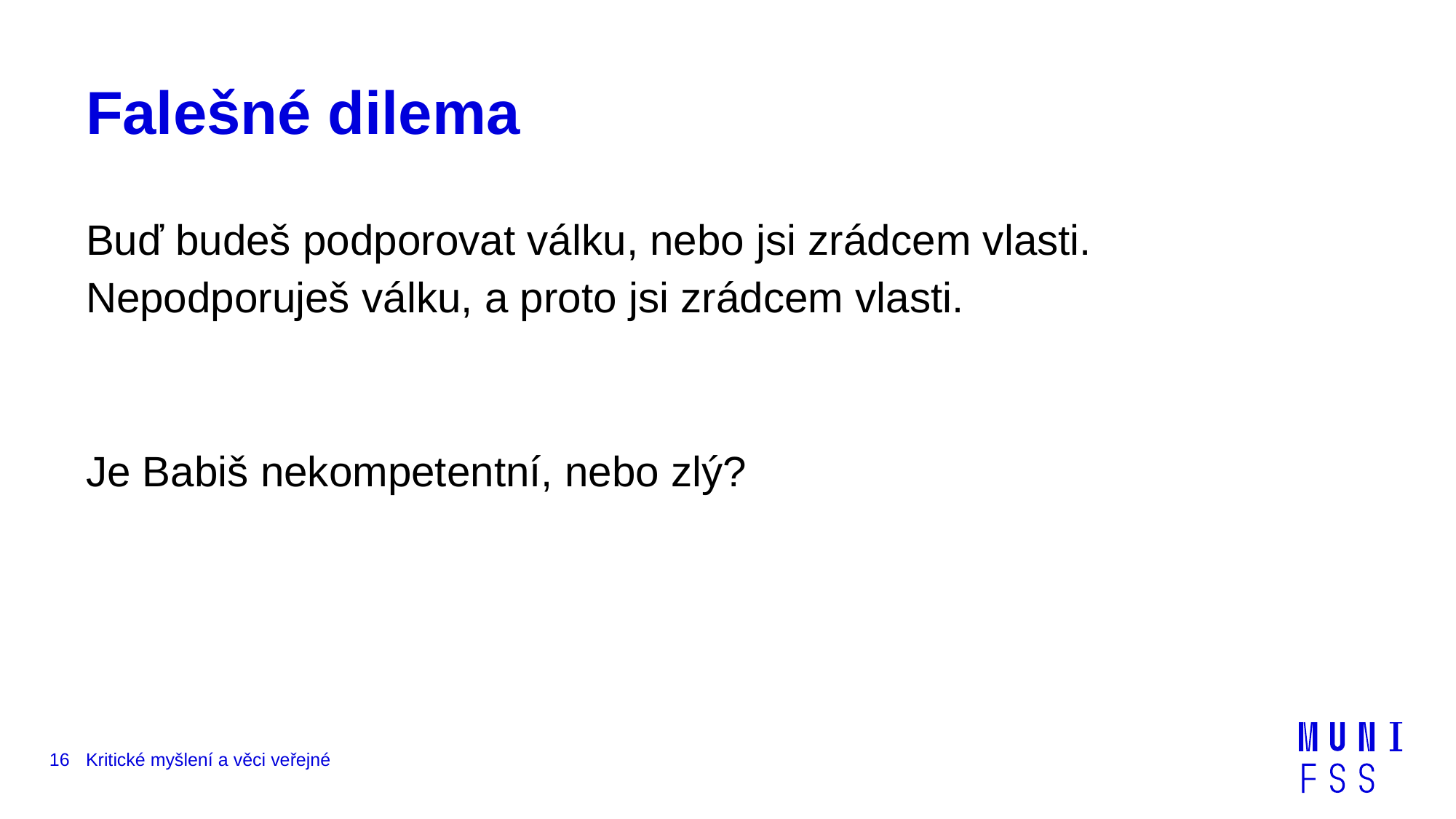

# Falešné dilema

Buď budeš podporovat válku, nebo jsi zrádcem vlasti. Nepodporuješ válku, a proto jsi zrádcem vlasti.

Je Babiš nekompetentní, nebo zlý?

16
Kritické myšlení a věci veřejné